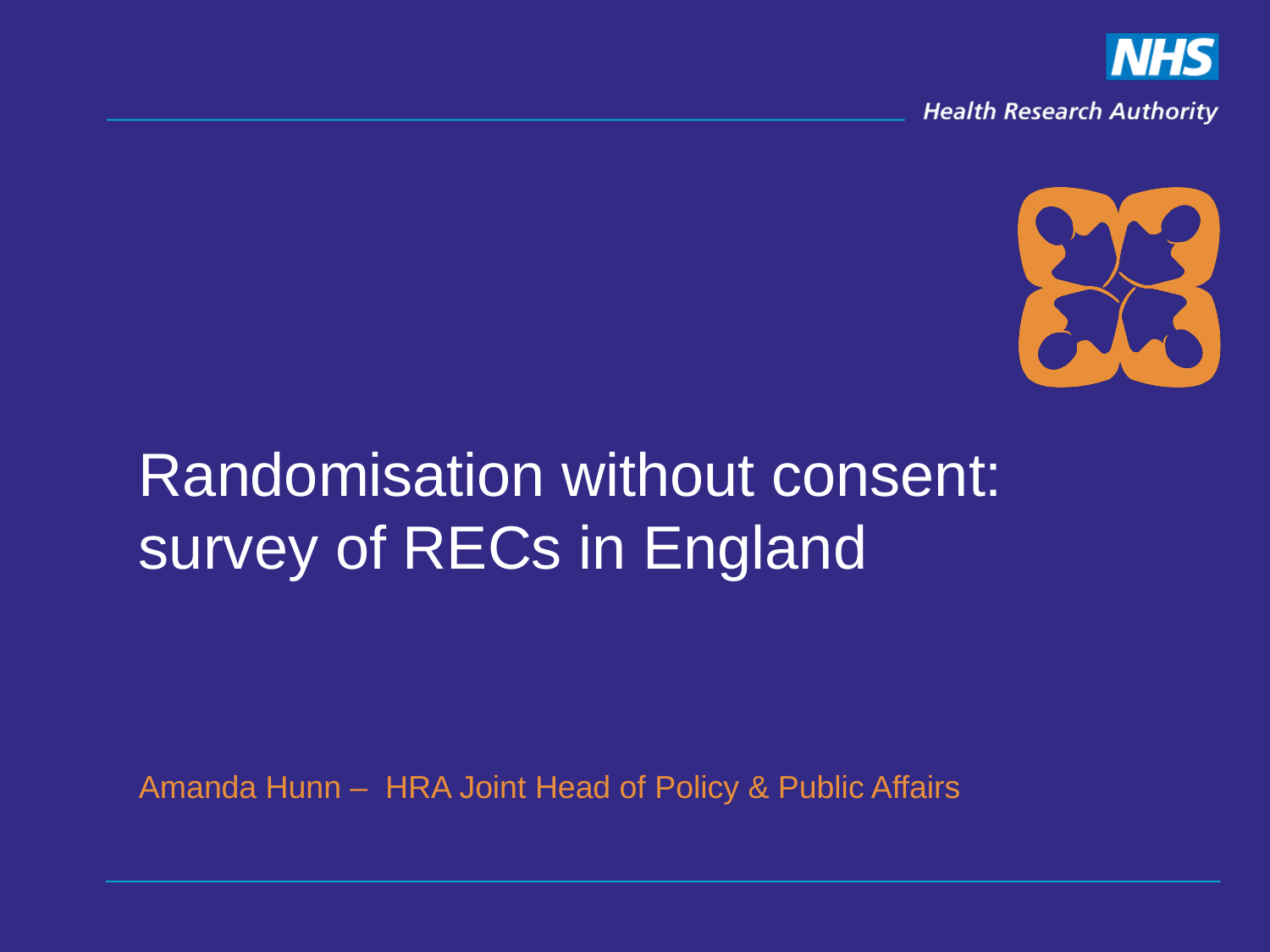

# Randomisation without consent: survey of RECs in England

Amanda Hunn –  HRA Joint Head of Policy & Public Affairs